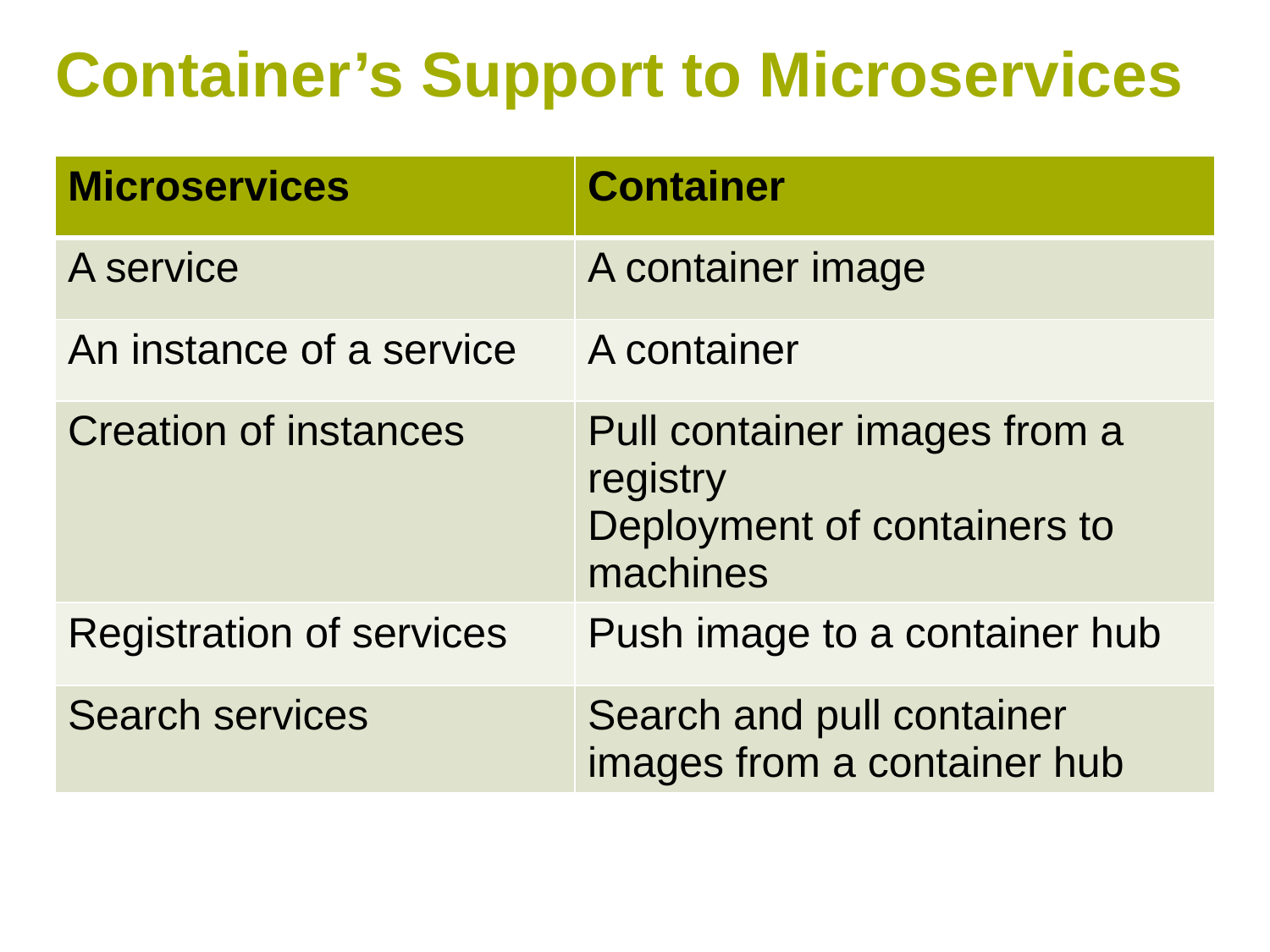

# Container’s Support to Microservices
| Microservices | Container |
| --- | --- |
| A service | A container image |
| An instance of a service | A container |
| Creation of instances | Pull container images from a registry Deployment of containers to machines |
| Registration of services | Push image to a container hub |
| Search services | Search and pull container images from a container hub |